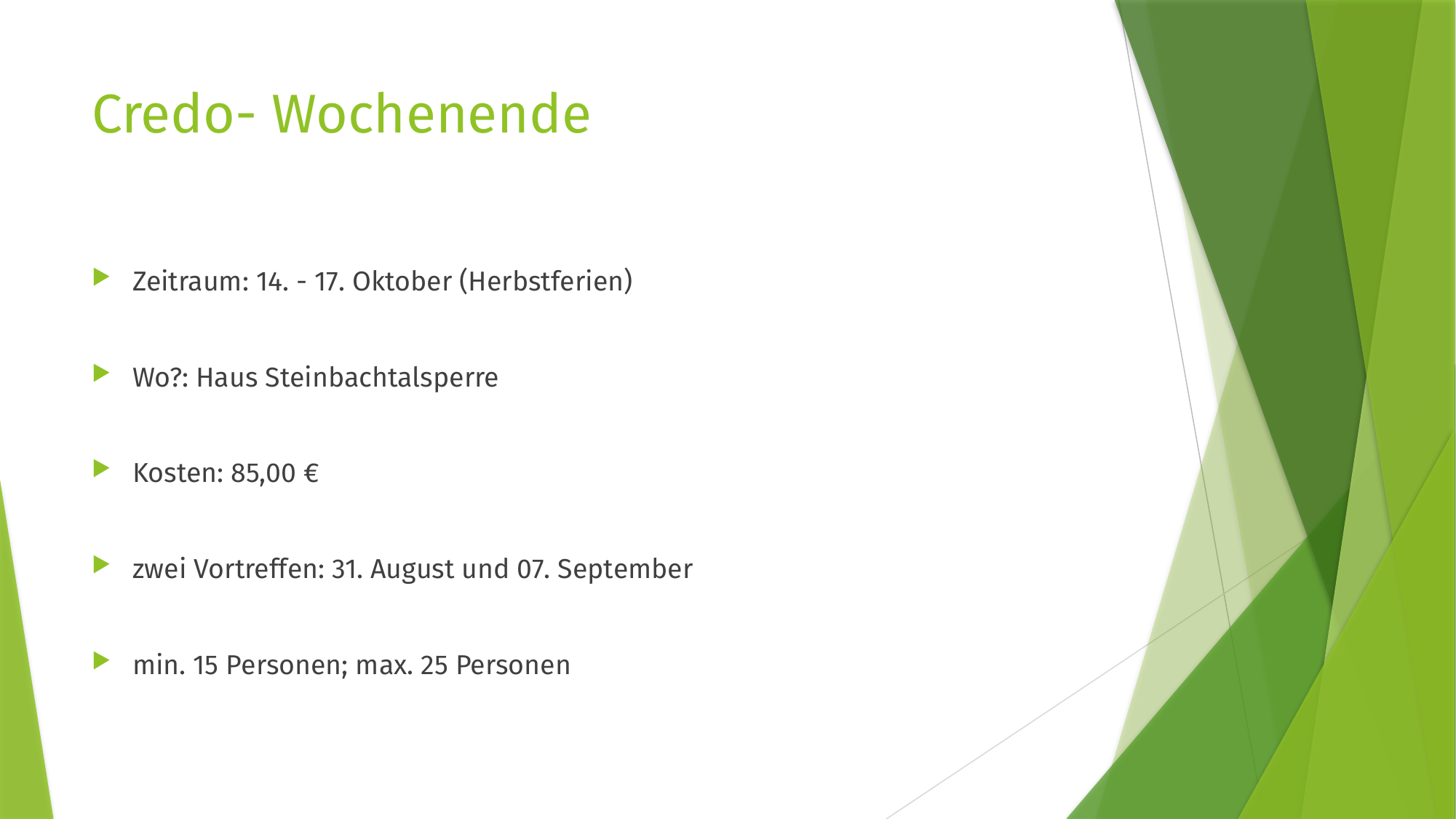

# Credo- Wochenende
Zeitraum: 14. - 17. Oktober (Herbstferien)

Wo?: Haus Steinbachtalsperre

Kosten: 85,00 €

zwei Vortreffen: 31. August und 07. September

min. 15 Personen; max. 25 Personen